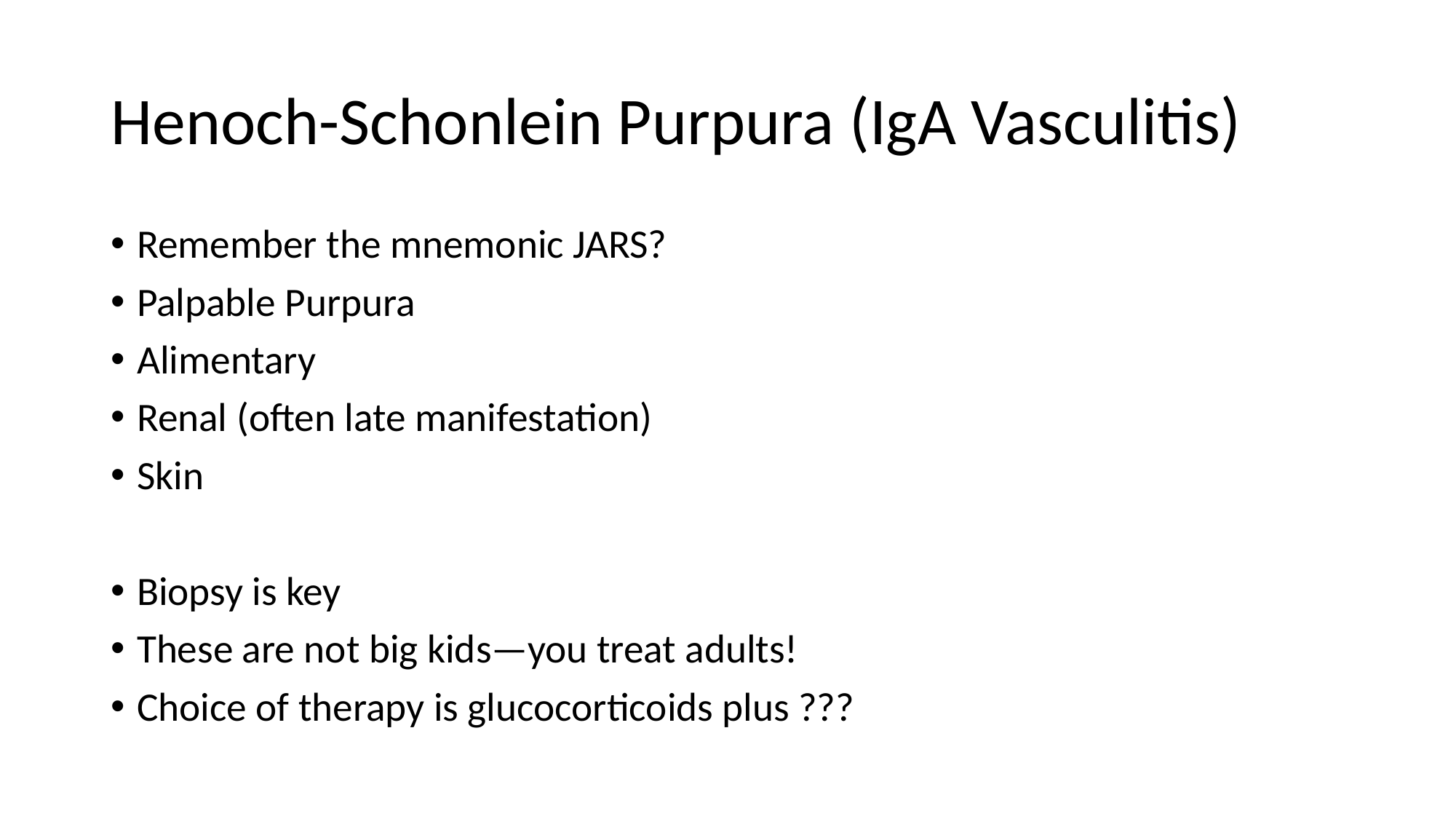

# Henoch-Schonlein Purpura (IgA Vasculitis)
Remember the mnemonic JARS?
Palpable Purpura
Alimentary
Renal (often late manifestation)
Skin

Biopsy is key
These are not big kids—you treat adults!
Choice of therapy is glucocorticoids plus ???